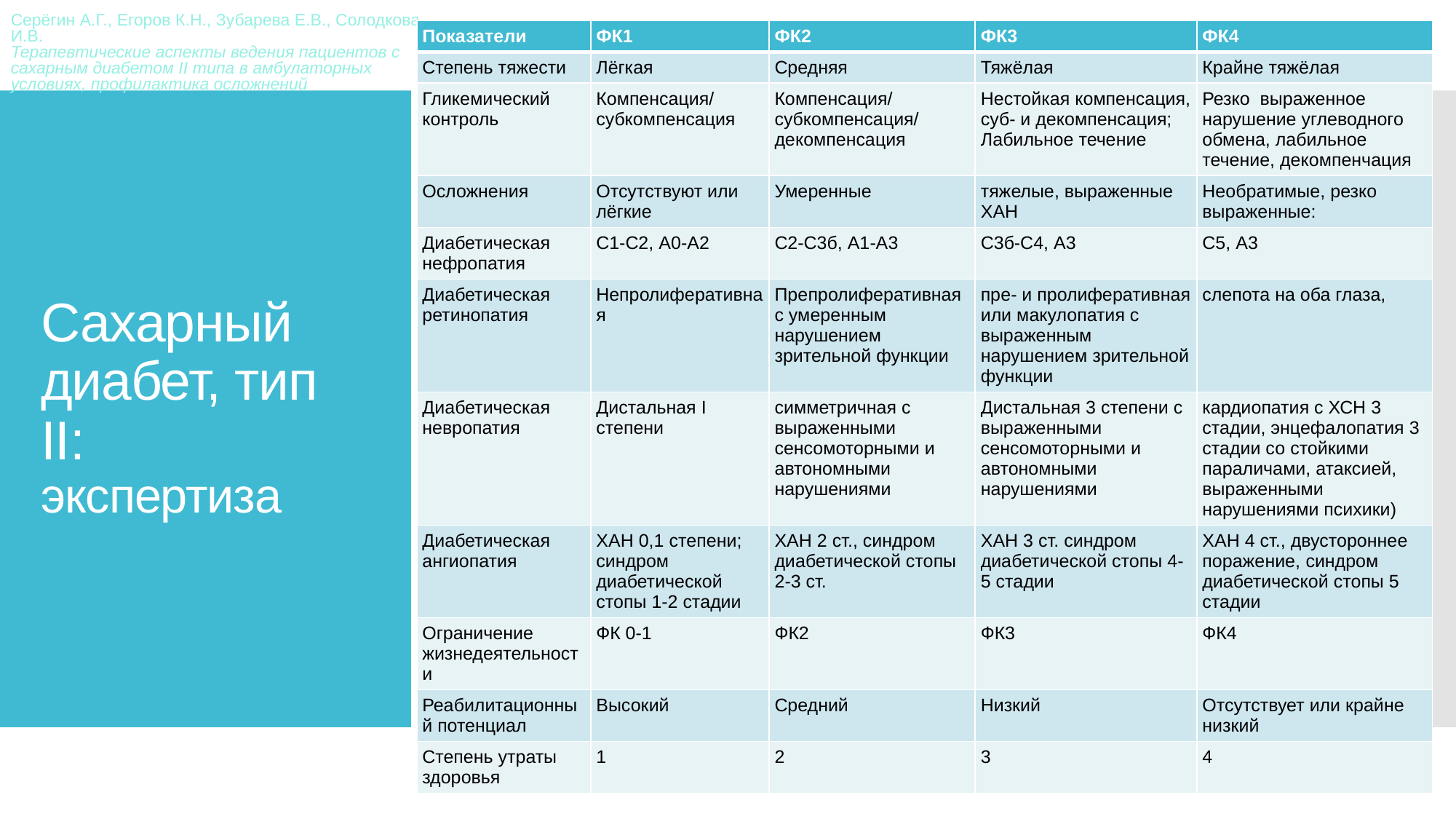

| Показатели | ФК1 | ФК2 | ФК3 | ФК4 |
| --- | --- | --- | --- | --- |
| Степень тяжести | Лёгкая | Средняя | Тяжёлая | Крайне тяжёлая |
| Гликемический контроль | Компенсация/ субкомпенсация | Компенсация/ субкомпенсация/ декомпенсация | Нестойкая компенсация, суб- и декомпенсация; Лабильное течение | Резко выраженное нарушение углеводного обмена, лабильное течение, декомпенчация |
| Осложнения | Отсутствуют или лёгкие | Умеренные | тяжелые, выраженные ХАН | Необратимые, резко выраженные: |
| Диабетическая нефропатия | С1-С2, А0-А2 | С2-С3б, А1-А3 | С3б-С4, А3 | С5, А3 |
| Диабетическая ретинопатия | Непролиферативная | Препролиферативная с умеренным нарушением зрительной функции | пре- и пролиферативная или макулопатия с выраженным нарушением зрительной функции | слепота на оба глаза, |
| Диабетическая невропатия | Дистальная I степени | симметричная с выраженными сенсомоторными и автономными нарушениями | Дистальная 3 степени с выраженными сенсомоторными и автономными нарушениями | кардиопатия с ХСН 3 стадии, энцефалопатия 3 стадии со стойкими параличами, атаксией, выраженными нарушениями психики) |
| Диабетическая ангиопатия | ХАН 0,1 степени; синдром диабетической стопы 1-2 стадии | ХАН 2 ст., синдром диабетической стопы 2-3 ст. | ХАН 3 ст. синдром диабетической стопы 4-5 стадии | ХАН 4 ст., двустороннее поражение, синдром диабетической стопы 5 стадии |
| Ограничение жизнедеятельности | ФК 0-1 | ФК2 | ФК3 | ФК4 |
| Реабилитационный потенциал | Высокий | Средний | Низкий | Отсутствует или крайне низкий |
| Степень утраты здоровья | 1 | 2 | 3 | 4 |
# Сахарный диабет, тип II: экспертиза